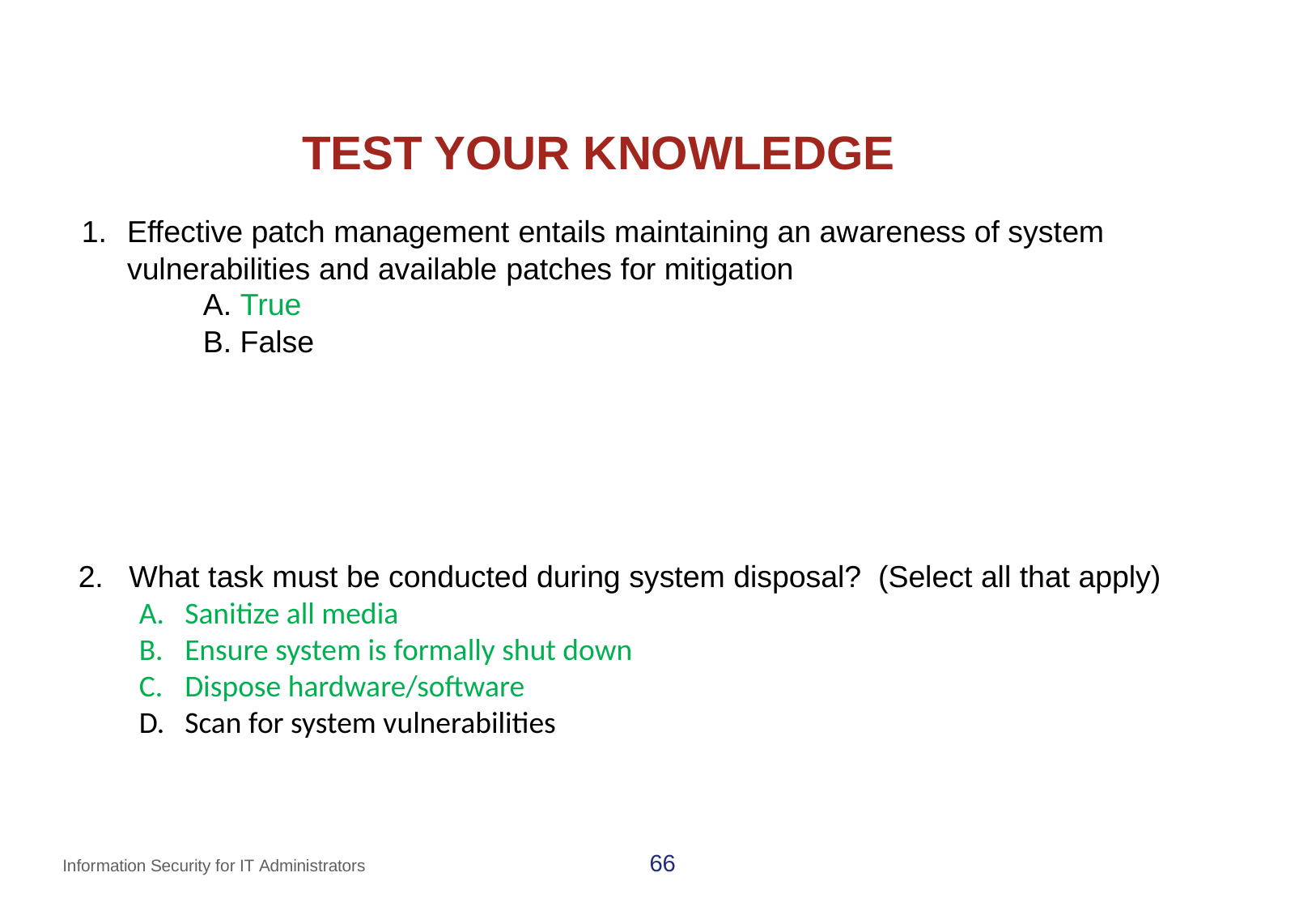

# TEST YOUR KNOWLEDGE
Effective patch management entails maintaining an awareness of system vulnerabilities and available patches for mitigation
	A. True
	B. False

2.   What task must be conducted during system disposal?  (Select all that apply)
Sanitize all media
Ensure system is formally shut down
Dispose hardware/software
Scan for system vulnerabilities

66
Information Security for IT Administrators